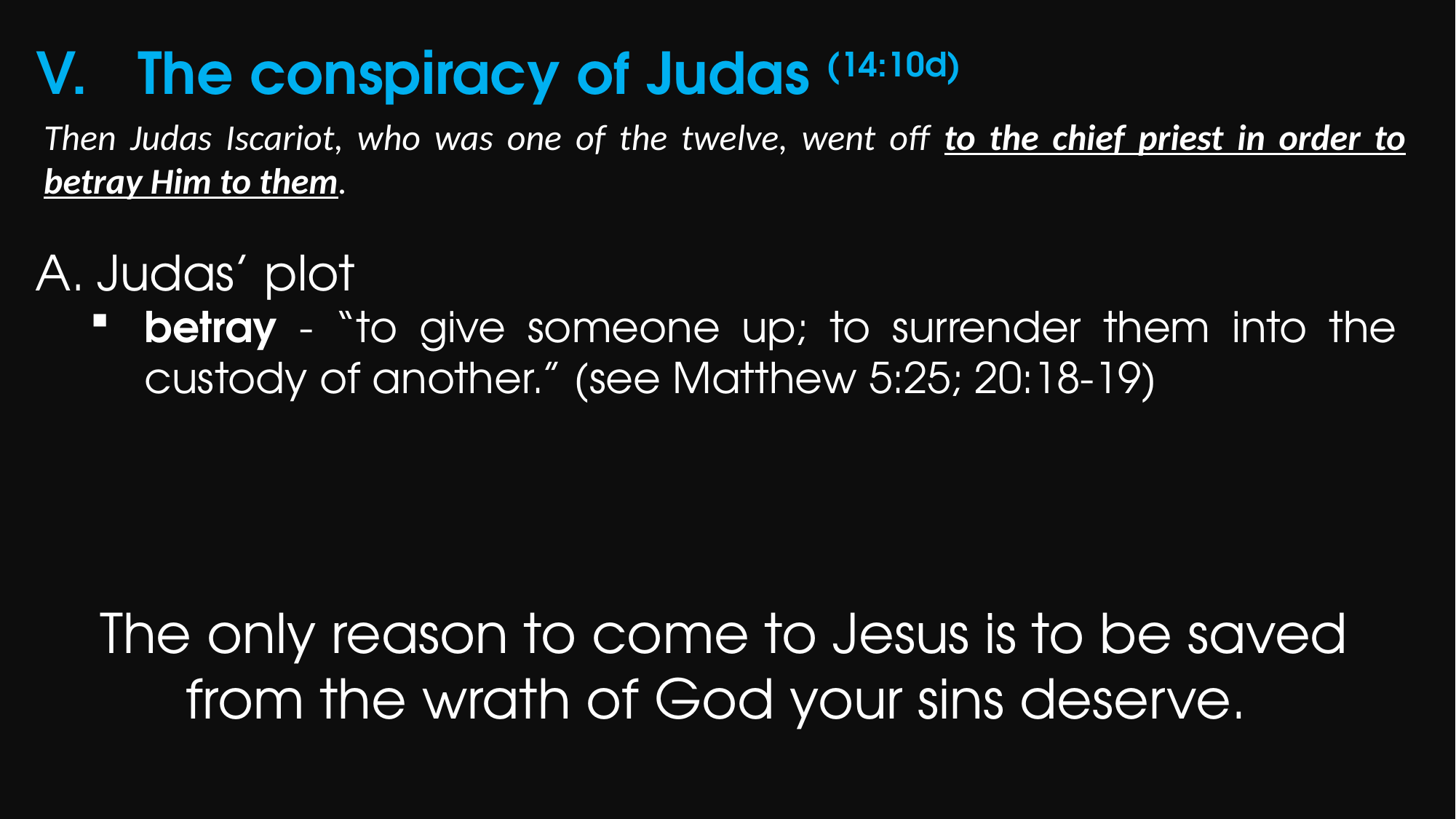

The conspiracy of Judas (14:10d)
Then Judas Iscariot, who was one of the twelve, went off to the chief priest in order to betray Him to them.
Judas’ plot
betray - “to give someone up; to surrender them into the custody of another.” (see Matthew 5:25; 20:18-19)
The only reason to come to Jesus is to be saved from the wrath of God your sins deserve.